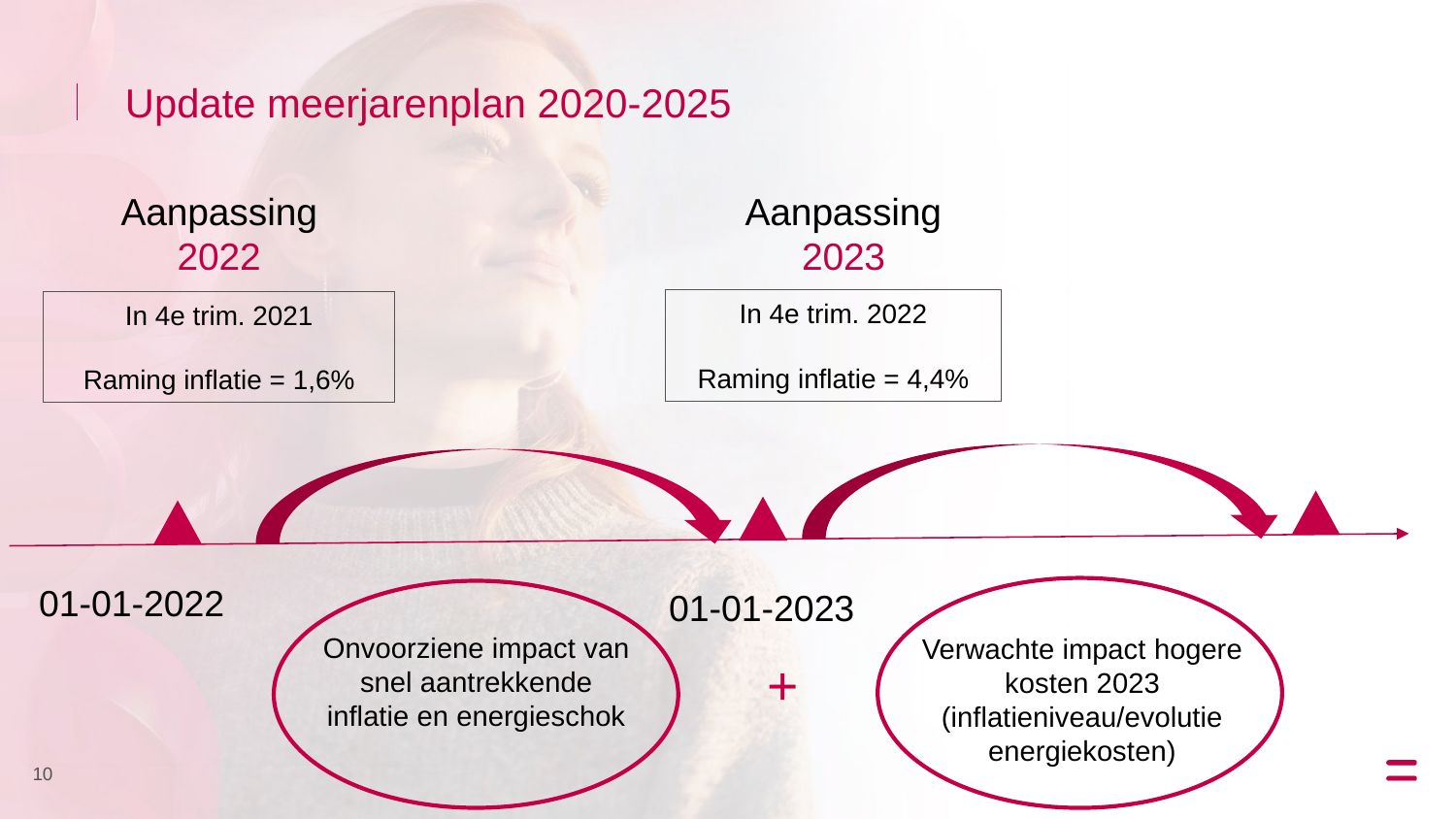

Update meerjarenplan 2020-2025
Aanpassing 2022
Aanpassing 2023
In 4e trim. 2022

Raming inflatie = 4,4%
In 4e trim. 2021

Raming inflatie = 1,6%

01-01-2022
01-01-2023

Onvoorziene impact van snel aantrekkende inflatie en energieschok
Verwachte impact hogere kosten 2023 (inflatieniveau/evolutie energiekosten)
+